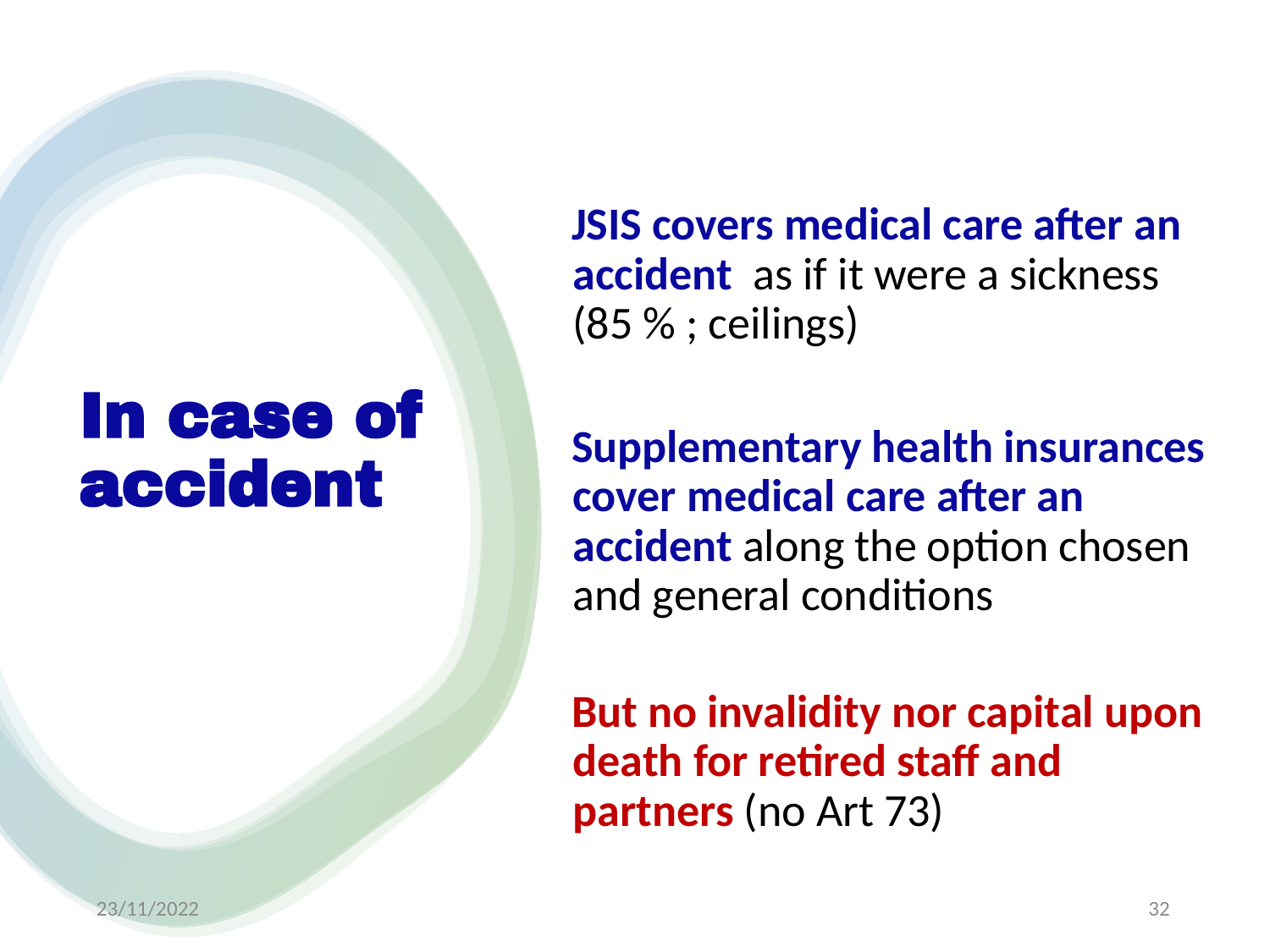

JSIS covers medical care after an accident  as if it were a sickness (85 % ; ceilings)

  Supplementary health insurances cover medical care after an accident along the option chosen and general conditions

  But no invalidity nor capital upon death for retired staff and partners (no Art 73)

# In case of accident
23/11/2022
32